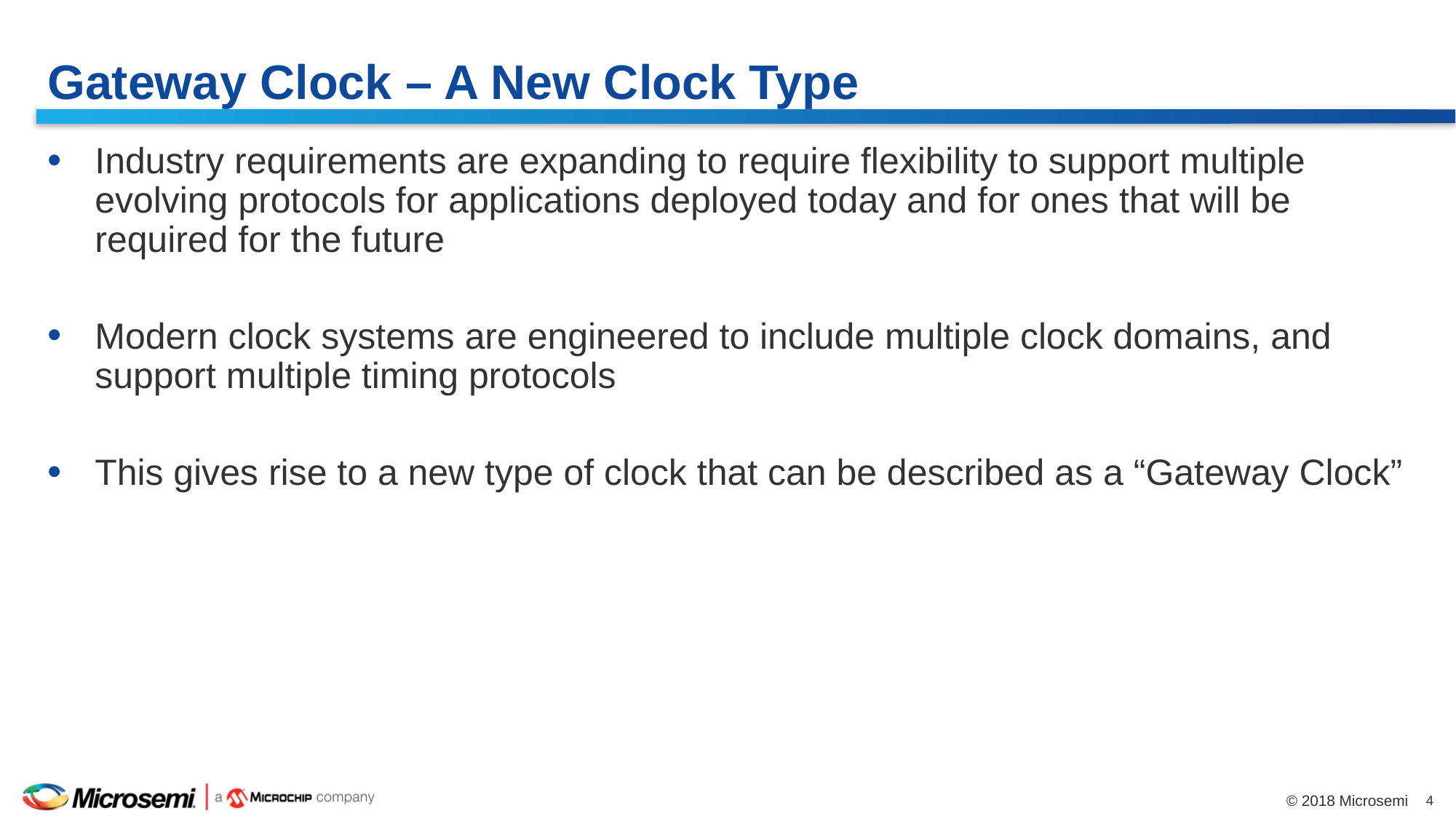

# Gateway Clock – A New Clock Type
Industry requirements are expanding to require flexibility to support multiple evolving protocols for applications deployed today and for ones that will be required for the future

Modern clock systems are engineered to include multiple clock domains, and support multiple timing protocols

This gives rise to a new type of clock that can be described as a “Gateway Clock”